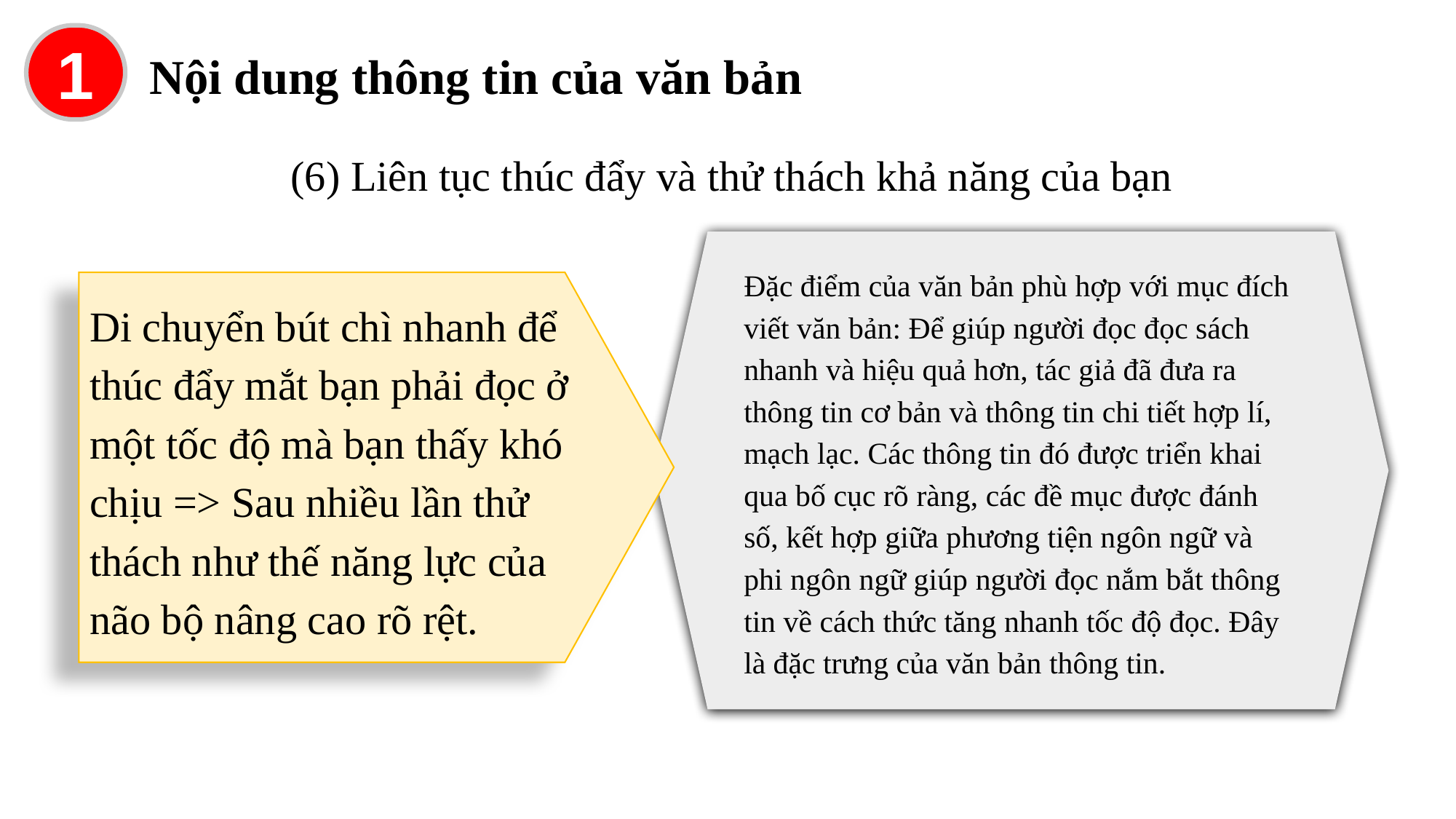

1
Nội dung thông tin của văn bản
 (6) Liên tục thúc đẩy và thử thách khả năng của bạn
Đặc điểm của văn bản phù hợp với mục đích viết văn bản: Để giúp người đọc đọc sách nhanh và hiệu quả hơn, tác giả đã đưa ra thông tin cơ bản và thông tin chi tiết hợp lí, mạch lạc. Các thông tin đó được triển khai qua bố cục rõ ràng, các đề mục được đánh số, kết hợp giữa phương tiện ngôn ngữ và phi ngôn ngữ giúp người đọc nắm bắt thông tin về cách thức tăng nhanh tốc độ đọc. Đây là đặc trưng của văn bản thông tin.
Di chuyển bút chì nhanh để thúc đẩy mắt bạn phải đọc ở một tốc độ mà bạn thấy khó chịu => Sau nhiều lần thử thách như thế năng lực của não bộ nâng cao rõ rệt.